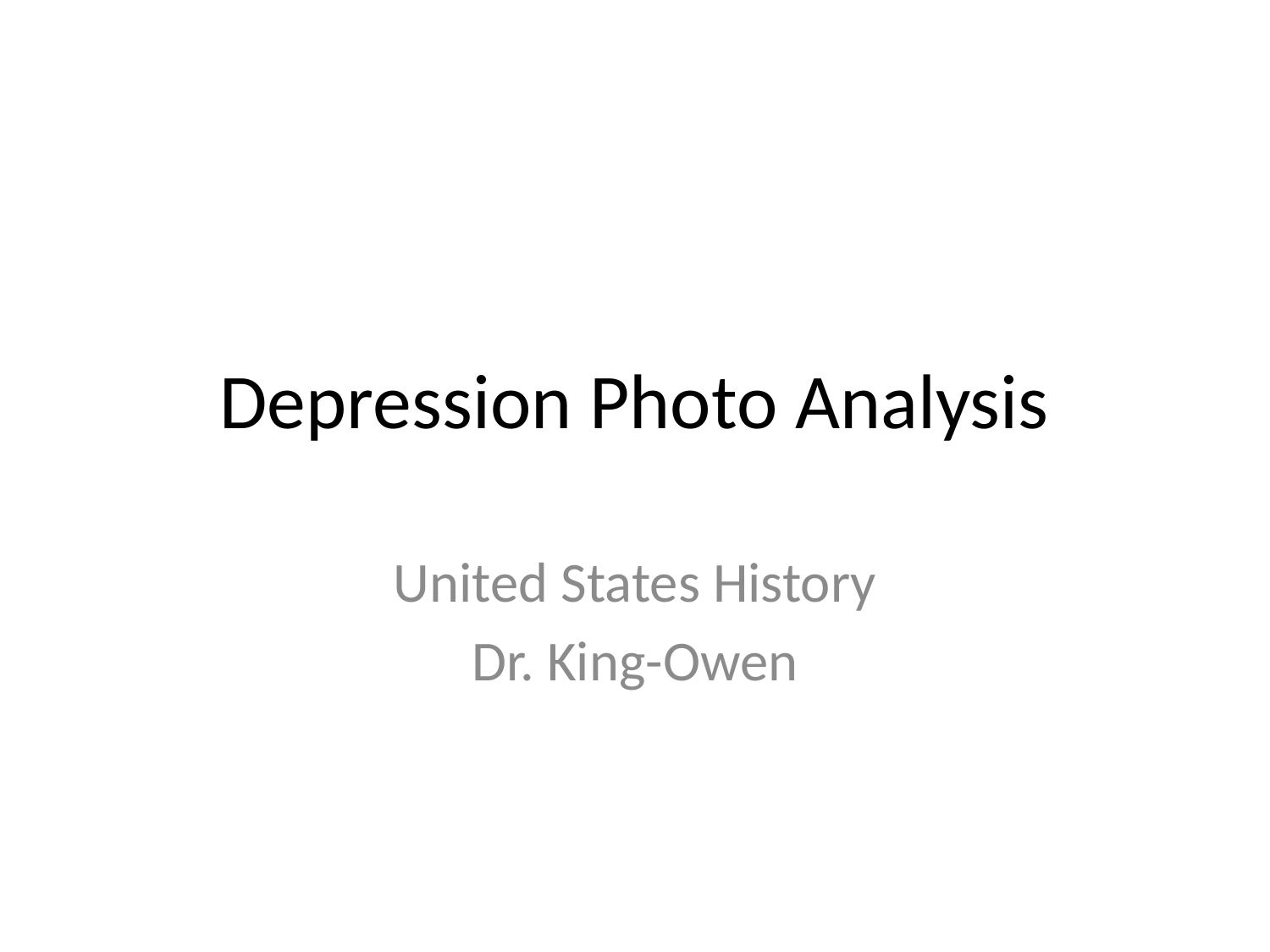

# Depression Photo Analysis
United States History
Dr. King-Owen